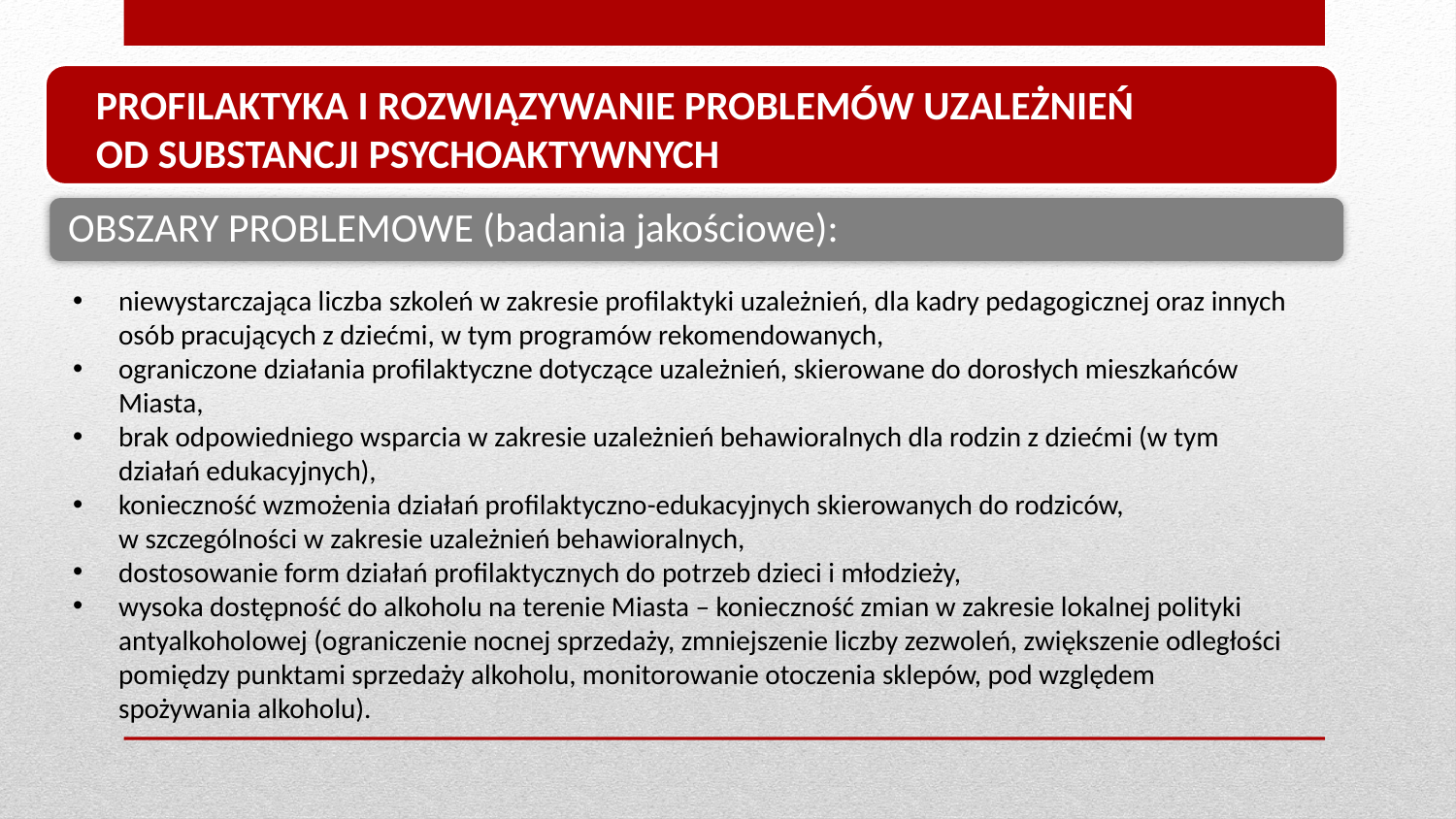

PROFILAKTYKA I ROZWIĄZYWANIE PROBLEMÓW UZALEŻNIEŃ
OD SUBSTANCJI PSYCHOAKTYWNYCH
OBSZARY PROBLEMOWE (badania jakościowe):
niewystarczająca liczba szkoleń w zakresie profilaktyki uzależnień, dla kadry pedagogicznej oraz innych osób pracujących z dziećmi, w tym programów rekomendowanych,
ograniczone działania profilaktyczne dotyczące uzależnień, skierowane do dorosłych mieszkańców Miasta,
brak odpowiedniego wsparcia w zakresie uzależnień behawioralnych dla rodzin z dziećmi (w tym działań edukacyjnych),
konieczność wzmożenia działań profilaktyczno-edukacyjnych skierowanych do rodziców,
w szczególności w zakresie uzależnień behawioralnych,
dostosowanie form działań profilaktycznych do potrzeb dzieci i młodzieży,
wysoka dostępność do alkoholu na terenie Miasta – konieczność zmian w zakresie lokalnej polityki antyalkoholowej (ograniczenie nocnej sprzedaży, zmniejszenie liczby zezwoleń, zwiększenie odległości pomiędzy punktami sprzedaży alkoholu, monitorowanie otoczenia sklepów, pod względem spożywania alkoholu).